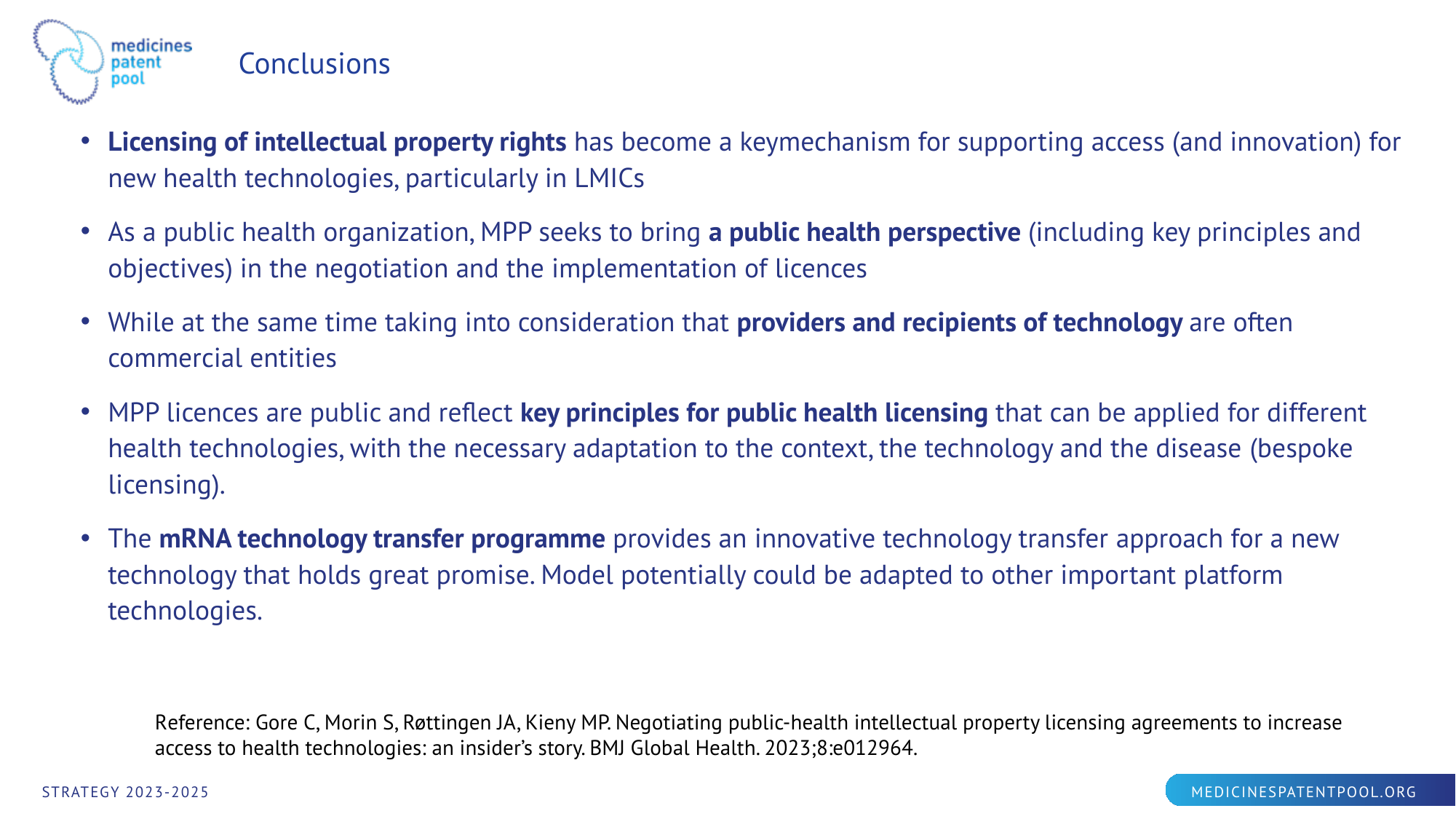

# Conclusions
Licensing of intellectual property rights has become a keymechanism for supporting access (and innovation) for new health technologies, particularly in LMICs
As a public health organization, MPP seeks to bring a public health perspective (including key principles and objectives) in the negotiation and the implementation of licences
While at the same time taking into consideration that providers and recipients of technology are often commercial entities
MPP licences are public and reflect key principles for public health licensing that can be applied for different health technologies, with the necessary adaptation to the context, the technology and the disease (bespoke licensing).
The mRNA technology transfer programme provides an innovative technology transfer approach for a new technology that holds great promise. Model potentially could be adapted to other important platform technologies.
Reference: Gore C, Morin S, Røttingen JA, Kieny MP. Negotiating public-health intellectual property licensing agreements to increase access to health technologies: an insider’s story. BMJ Global Health. 2023;8:e012964.